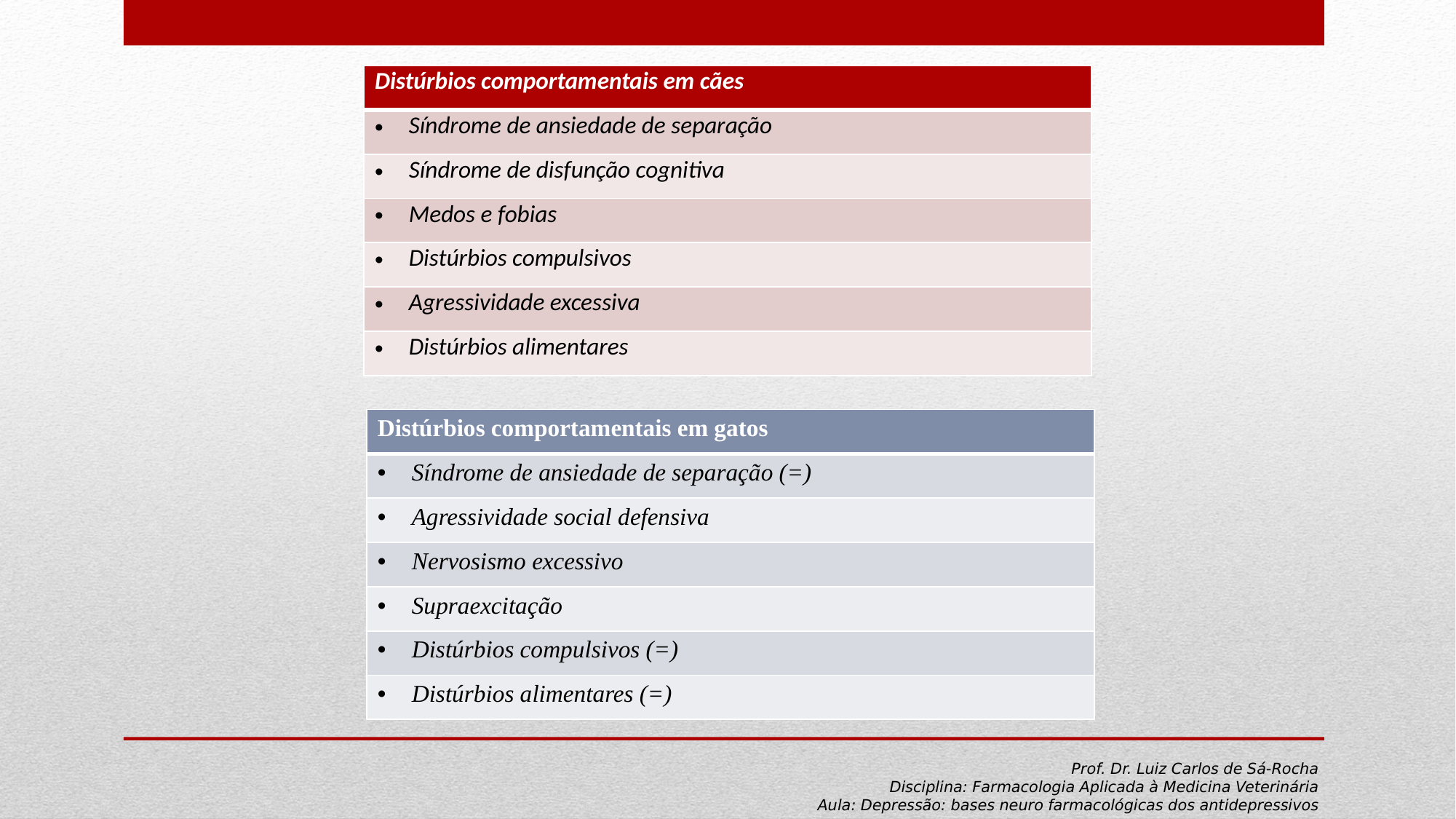

| Distúrbios comportamentais em cães |
| --- |
| Síndrome de ansiedade de separação |
| Síndrome de disfunção cognitiva |
| Medos e fobias |
| Distúrbios compulsivos |
| Agressividade excessiva |
| Distúrbios alimentares |
| Distúrbios comportamentais em gatos |
| --- |
| Síndrome de ansiedade de separação (=) |
| Agressividade social defensiva |
| Nervosismo excessivo |
| Supraexcitação |
| Distúrbios compulsivos (=) |
| Distúrbios alimentares (=) |
Prof. Dr. Luiz Carlos de Sá-Rocha
Disciplina: Farmacologia Aplicada à Medicina Veterinária
Aula: Depressão: bases neuro farmacológicas dos antidepressivos